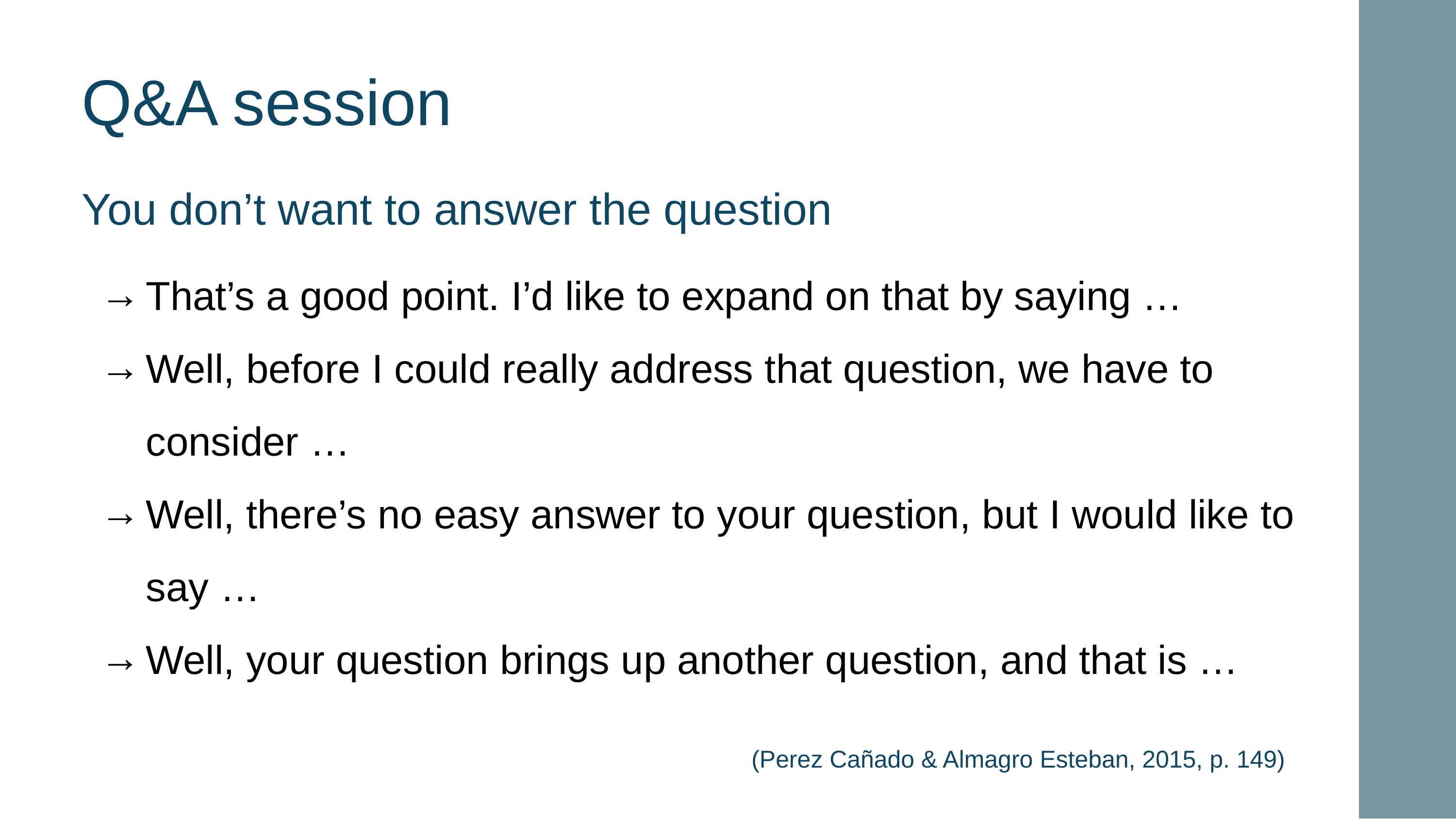

Q&A session
You don’t want to answer the question
That’s a good point. I’d like to expand on that by saying …
Well, before I could really address that question, we have to consider …
Well, there’s no easy answer to your question, but I would like to say …
Well, your question brings up another question, and that is …
(Perez Cañado & Almagro Esteban, 2015, p. 149)